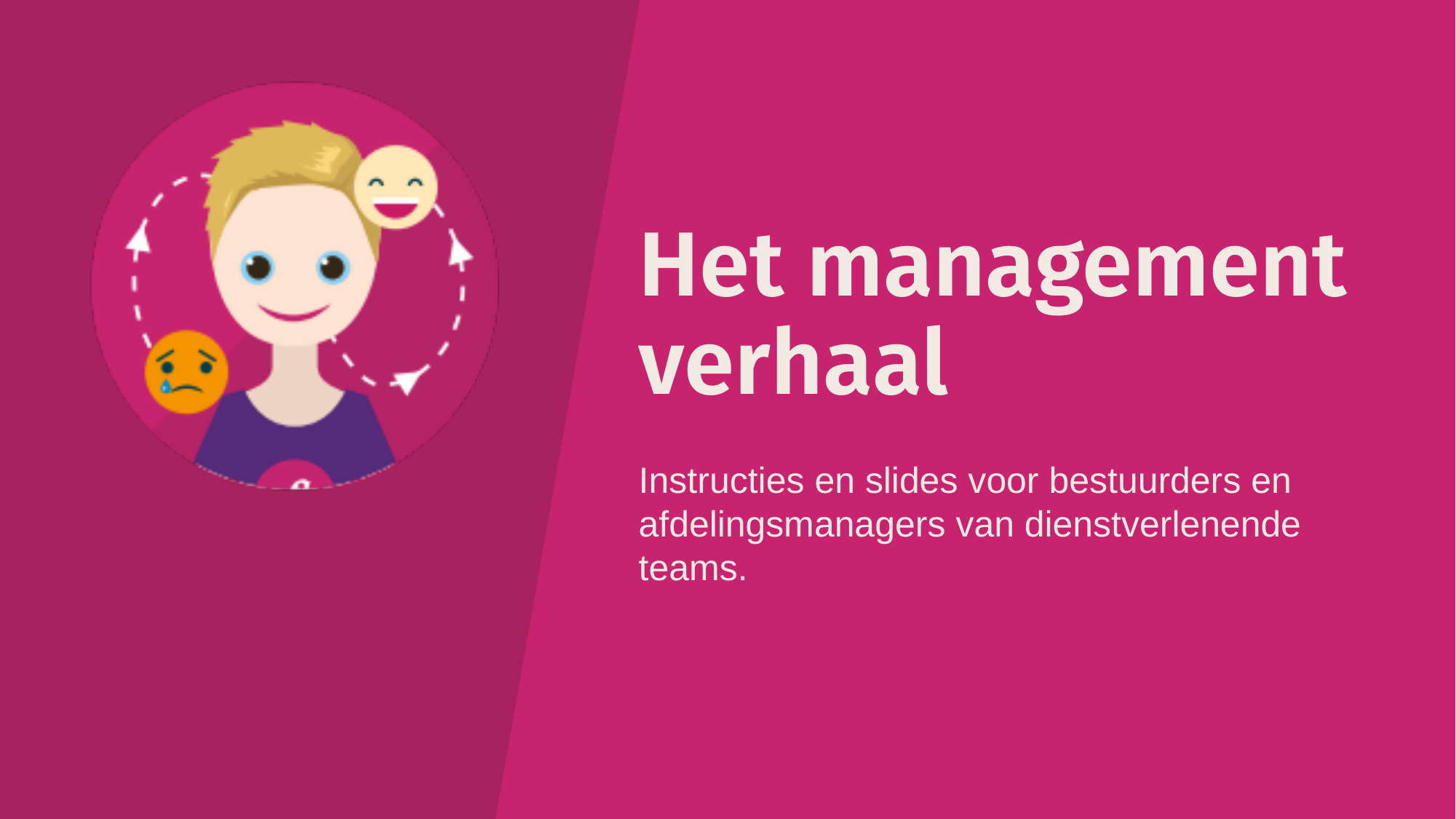

# Het management verhaal
Instructies en slides voor bestuurders en afdelingsmanagers van dienstverlenende teams.